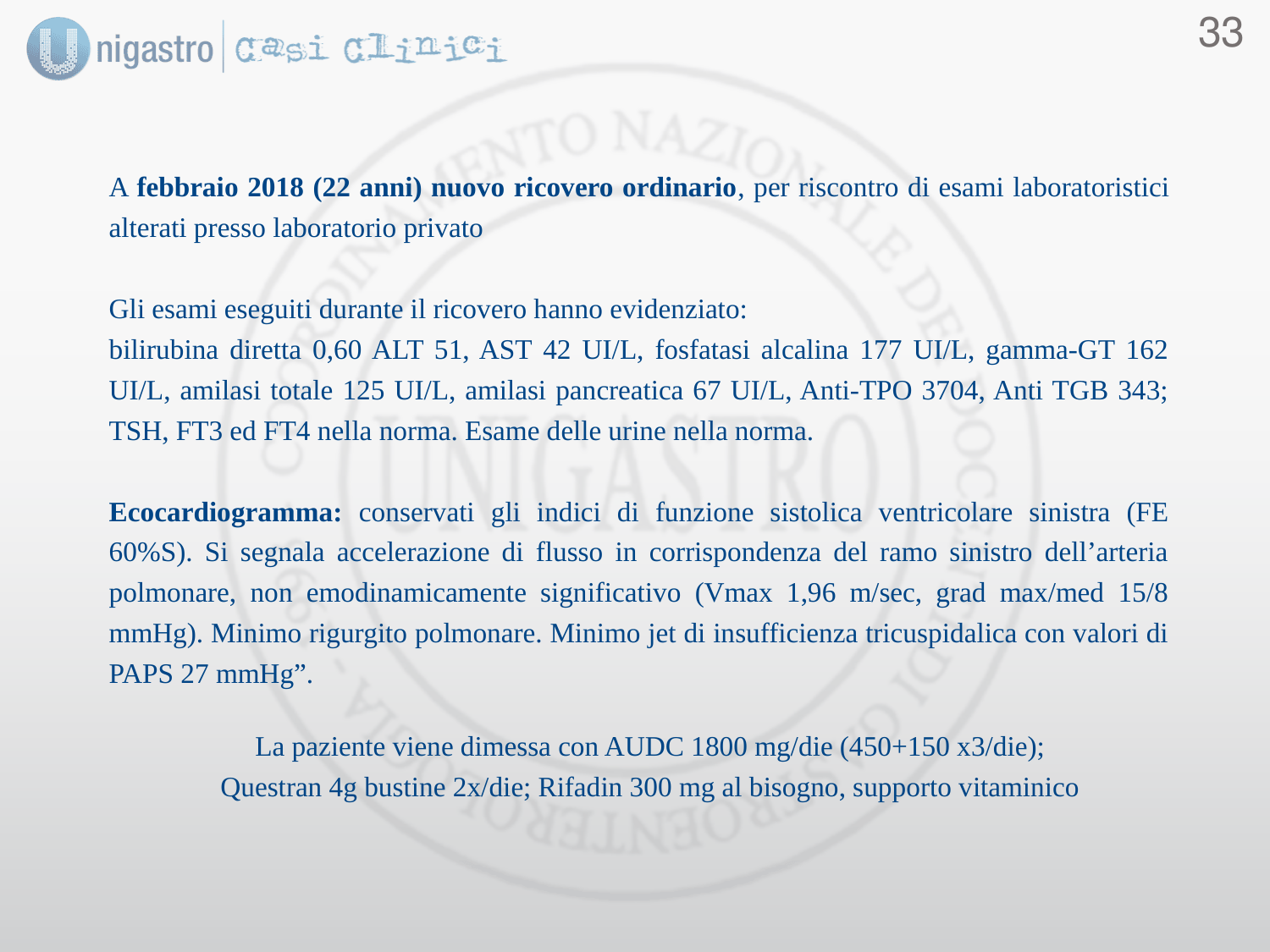

33
#
A febbraio 2018 (22 anni) nuovo ricovero ordinario, per riscontro di esami laboratoristici alterati presso laboratorio privato

Gli esami eseguiti durante il ricovero hanno evidenziato:
bilirubina diretta 0,60 ALT 51, AST 42 UI/L, fosfatasi alcalina 177 UI/L, gamma-GT 162 UI/L, amilasi totale 125 UI/L, amilasi pancreatica 67 UI/L, Anti-TPO 3704, Anti TGB 343; TSH, FT3 ed FT4 nella norma. Esame delle urine nella norma.

Ecocardiogramma: conservati gli indici di funzione sistolica ventricolare sinistra (FE 60%S). Si segnala accelerazione di flusso in corrispondenza del ramo sinistro dell’arteria polmonare, non emodinamicamente significativo (Vmax 1,96 m/sec, grad max/med 15/8 mmHg). Minimo rigurgito polmonare. Minimo jet di insufficienza tricuspidalica con valori di PAPS 27 mmHg”.
La paziente viene dimessa con AUDC 1800 mg/die (450+150 x3/die);
Questran 4g bustine 2x/die; Rifadin 300 mg al bisogno, supporto vitaminico